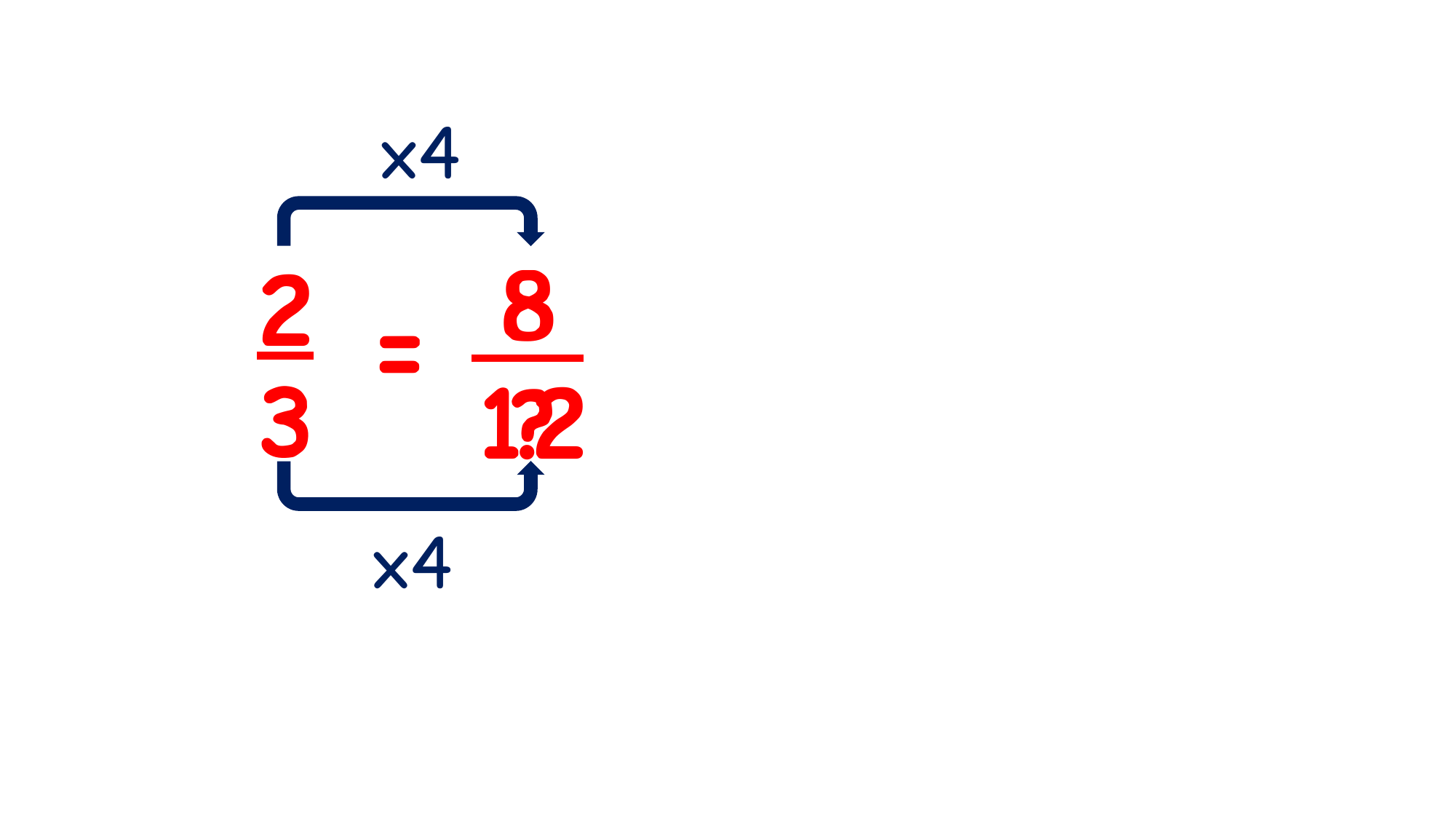

x4

8
2
3
=
12
?

x4